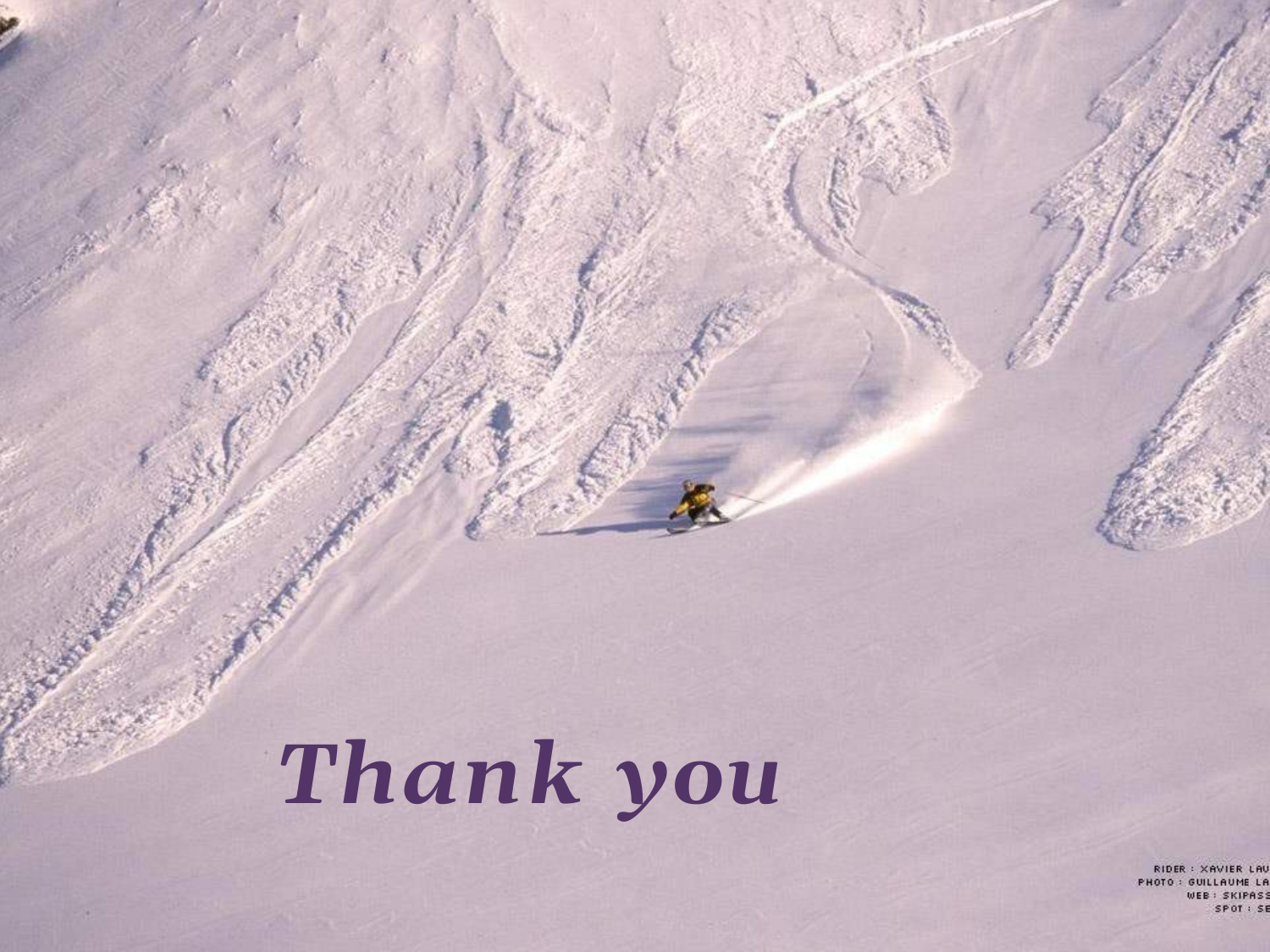

# Thank you
5/19/2023	pigmentations of oral cavity	123